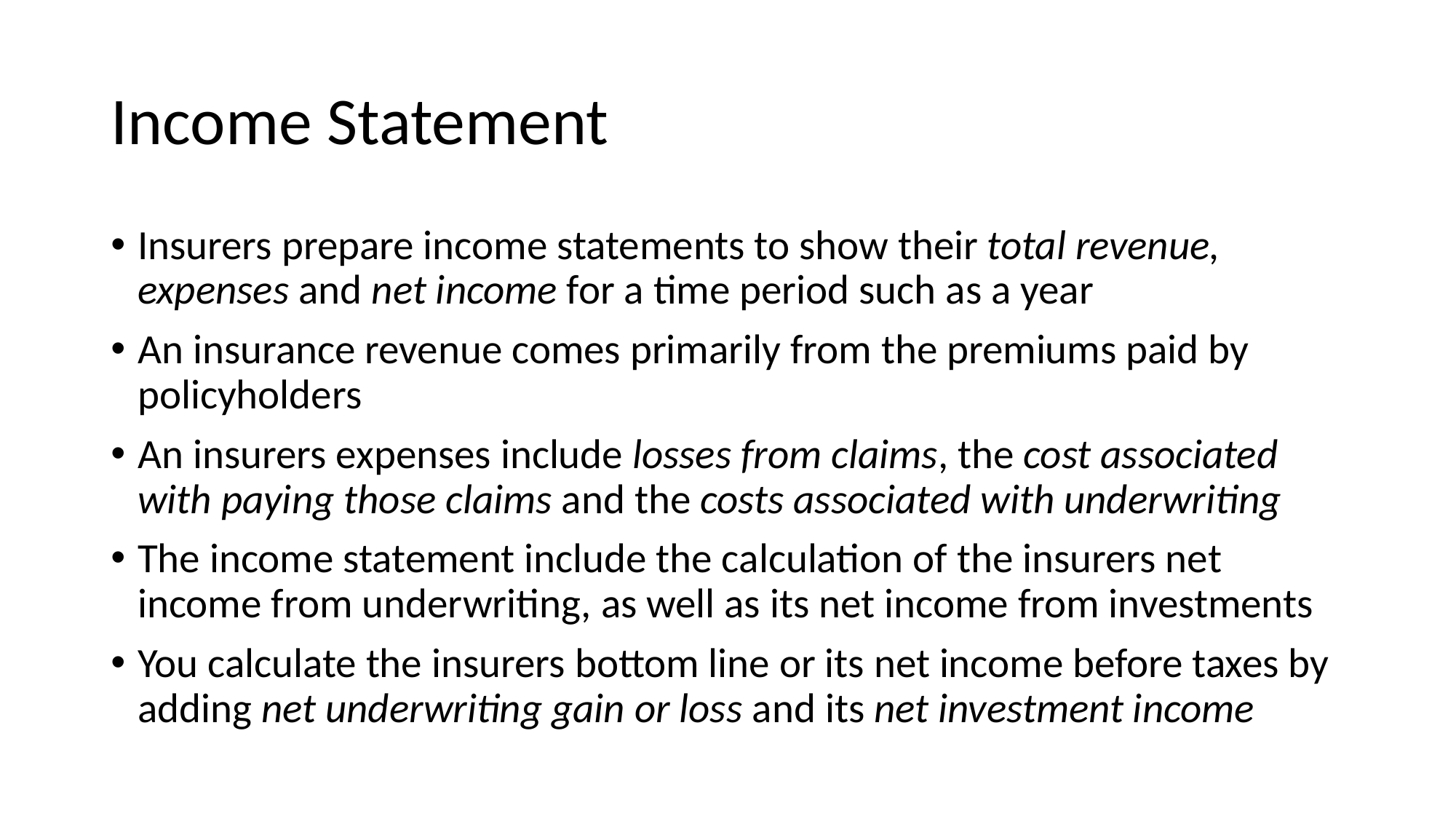

# Income Statement
Insurers prepare income statements to show their total revenue, expenses and net income for a time period such as a year
An insurance revenue comes primarily from the premiums paid by policyholders
An insurers expenses include losses from claims, the cost associated with paying those claims and the costs associated with underwriting
The income statement include the calculation of the insurers net income from underwriting, as well as its net income from investments
You calculate the insurers bottom line or its net income before taxes by adding net underwriting gain or loss and its net investment income